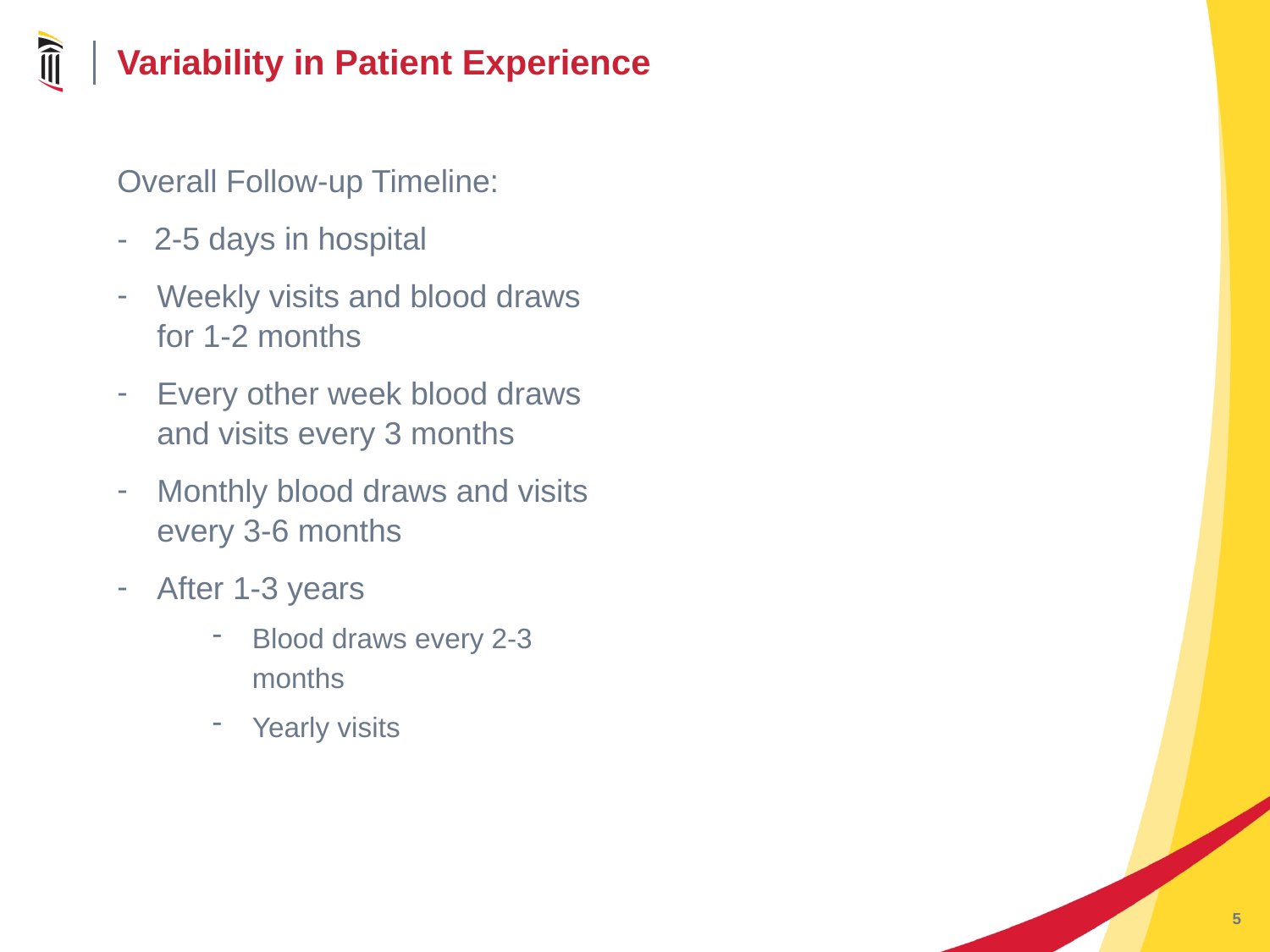

# Variability in Patient Experience
Overall Follow-up Timeline:
-   2-5 days in hospital
Weekly visits and blood draws for 1-2 months
Every other week blood draws and visits every 3 months
Monthly blood draws and visits every 3-6 months
After 1-3 years
Blood draws every 2-3 months
Yearly visits